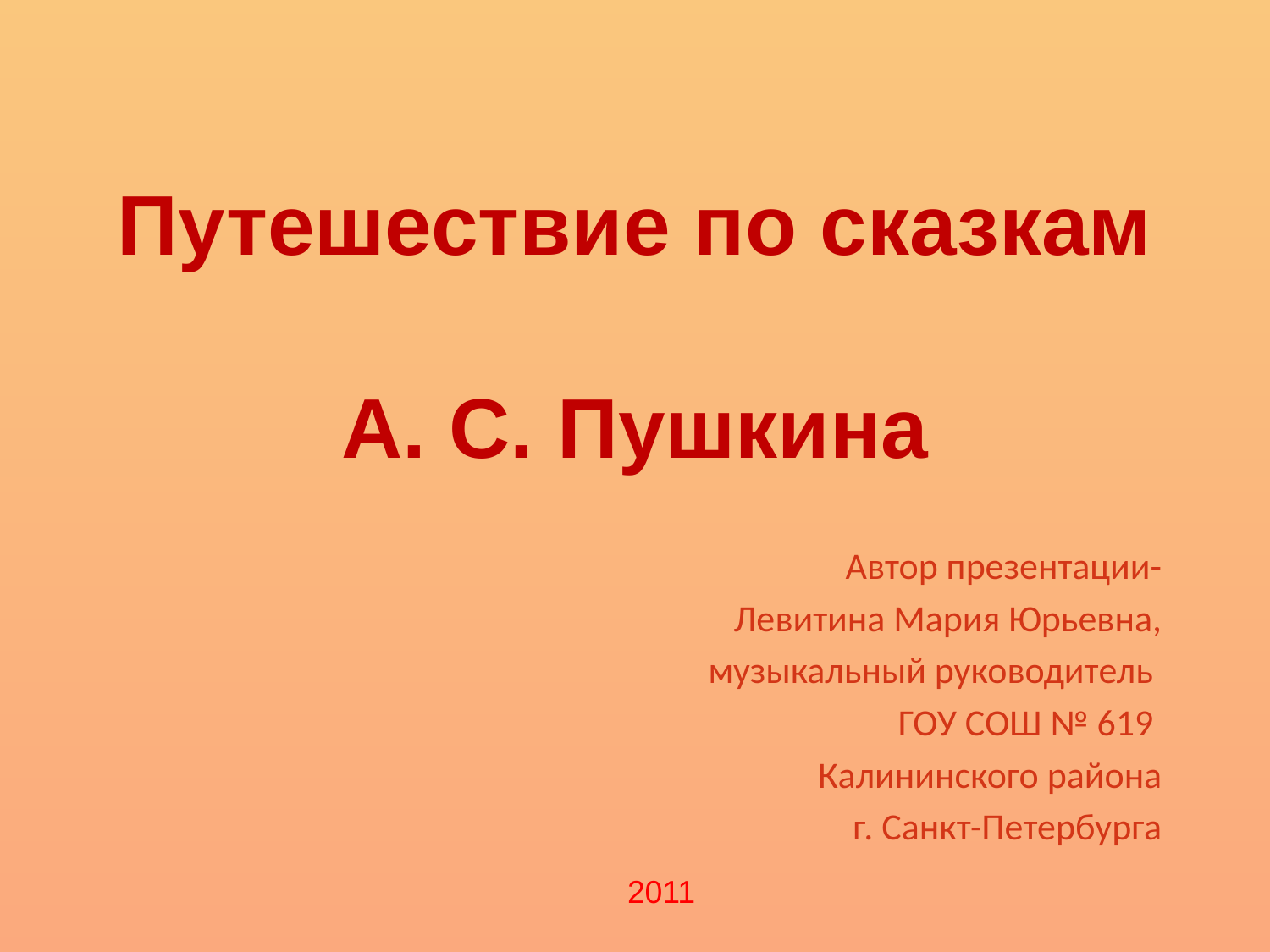

# Путешествие по сказкам А. С. Пушкина
Автор презентации-
 Левитина Мария Юрьевна,
музыкальный руководитель
ГОУ СОШ № 619
Калининского района
 г. Санкт-Петербурга
2011